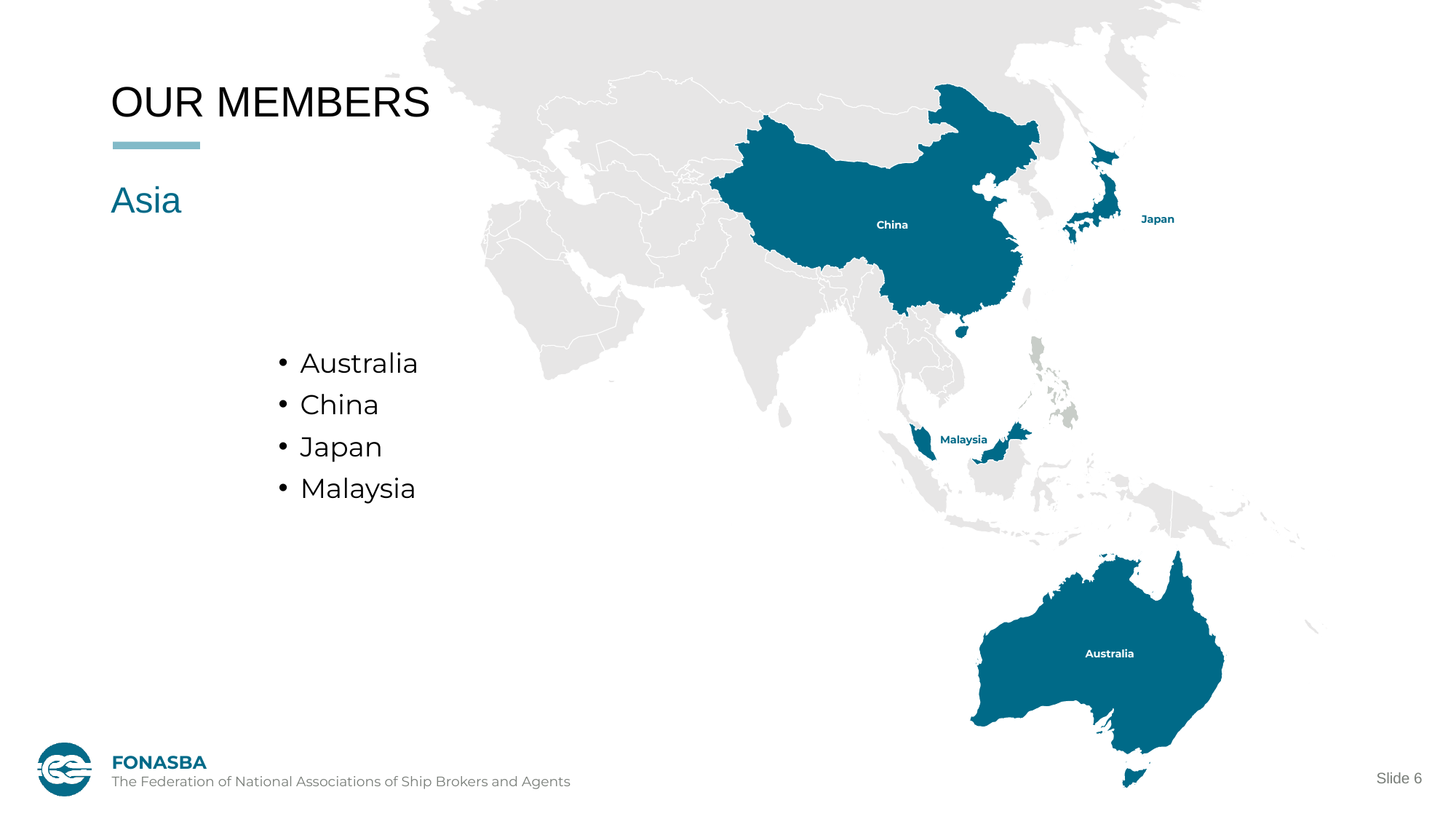

# OUR MEMBERS

Asia

Japan

China

Australia
China
Japan
Malaysia

Malaysia

Australia

FONASBA
The Federation of National Associations of Ship Brokers and Agents
Slide 6